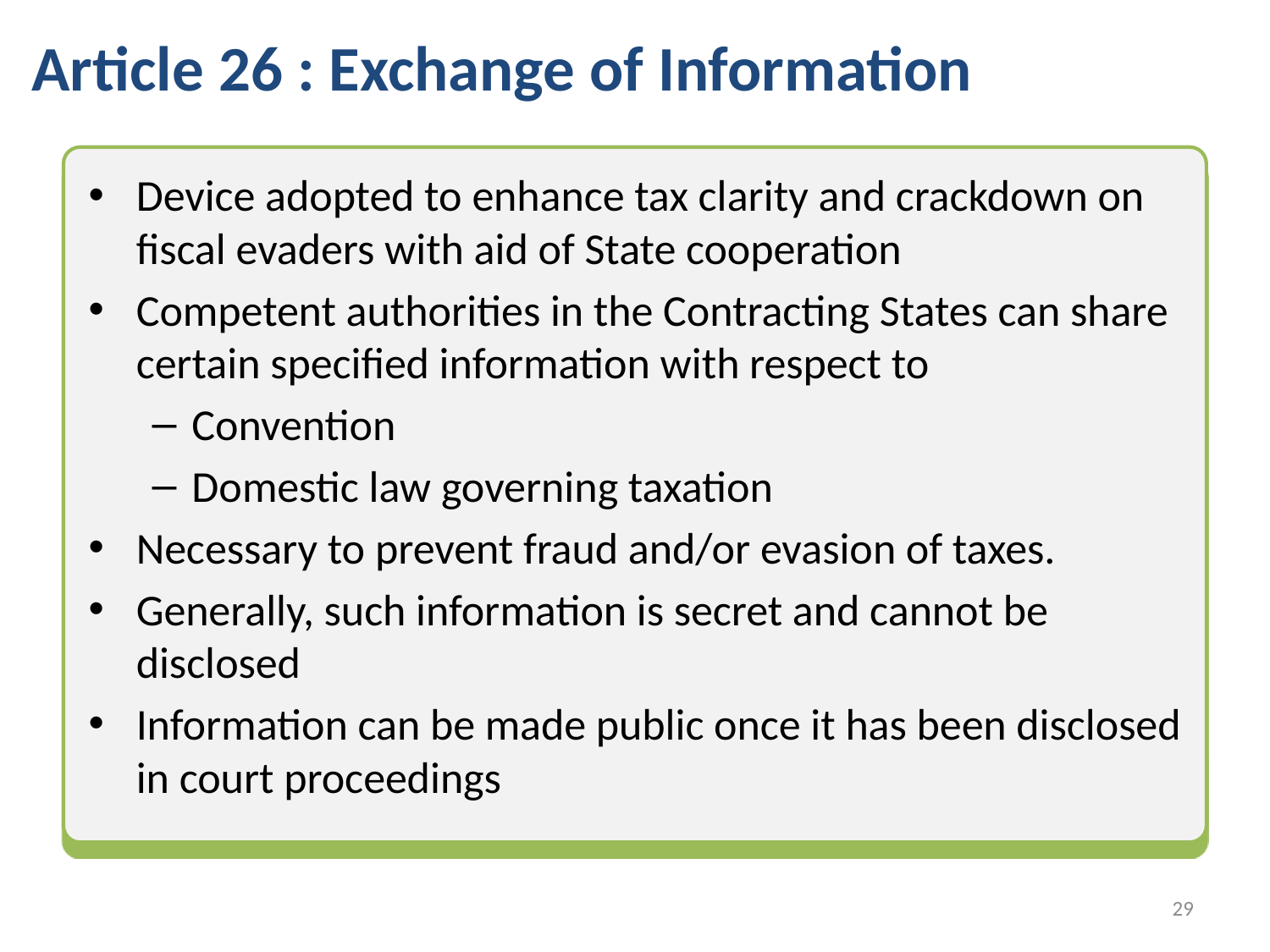

# Article 26 : Exchange of Information

Device adopted to enhance tax clarity and crackdown on fiscal evaders with aid of State cooperation
Competent authorities in the Contracting States can share certain specified information with respect to
Convention
Domestic law governing taxation
Necessary to prevent fraud and/or evasion of taxes.
Generally, such information is secret and cannot be disclosed
Information can be made public once it has been disclosed in court proceedings
29